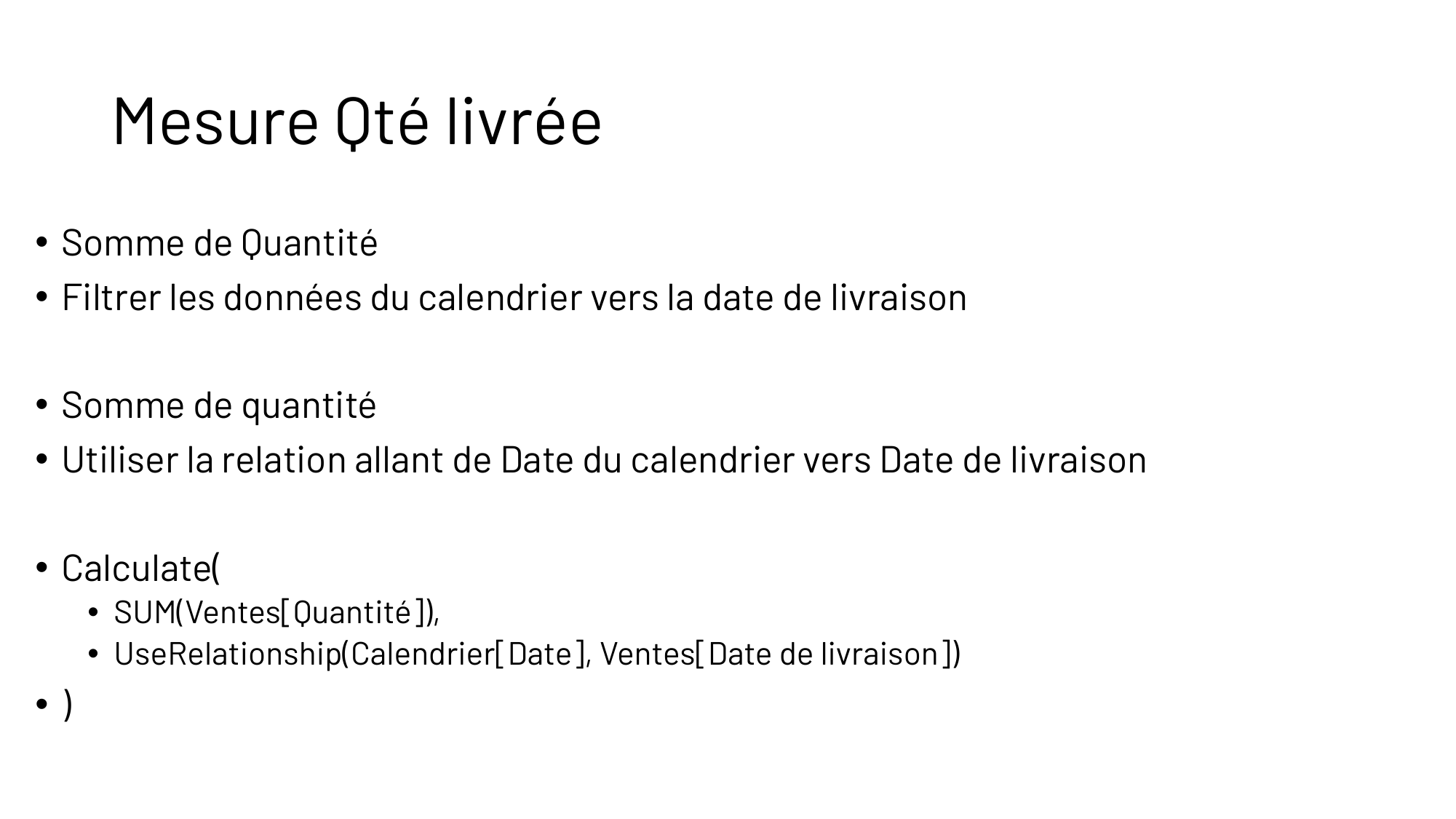

# Mesure Qté livrée
Somme de Quantité
Filtrer les données du calendrier vers la date de livraison

Somme de quantité
Utiliser la relation allant de Date du calendrier vers Date de livraison

Calculate(
SUM(Ventes[Quantité]),
UseRelationship(Calendrier[Date], Ventes[Date de livraison])
)